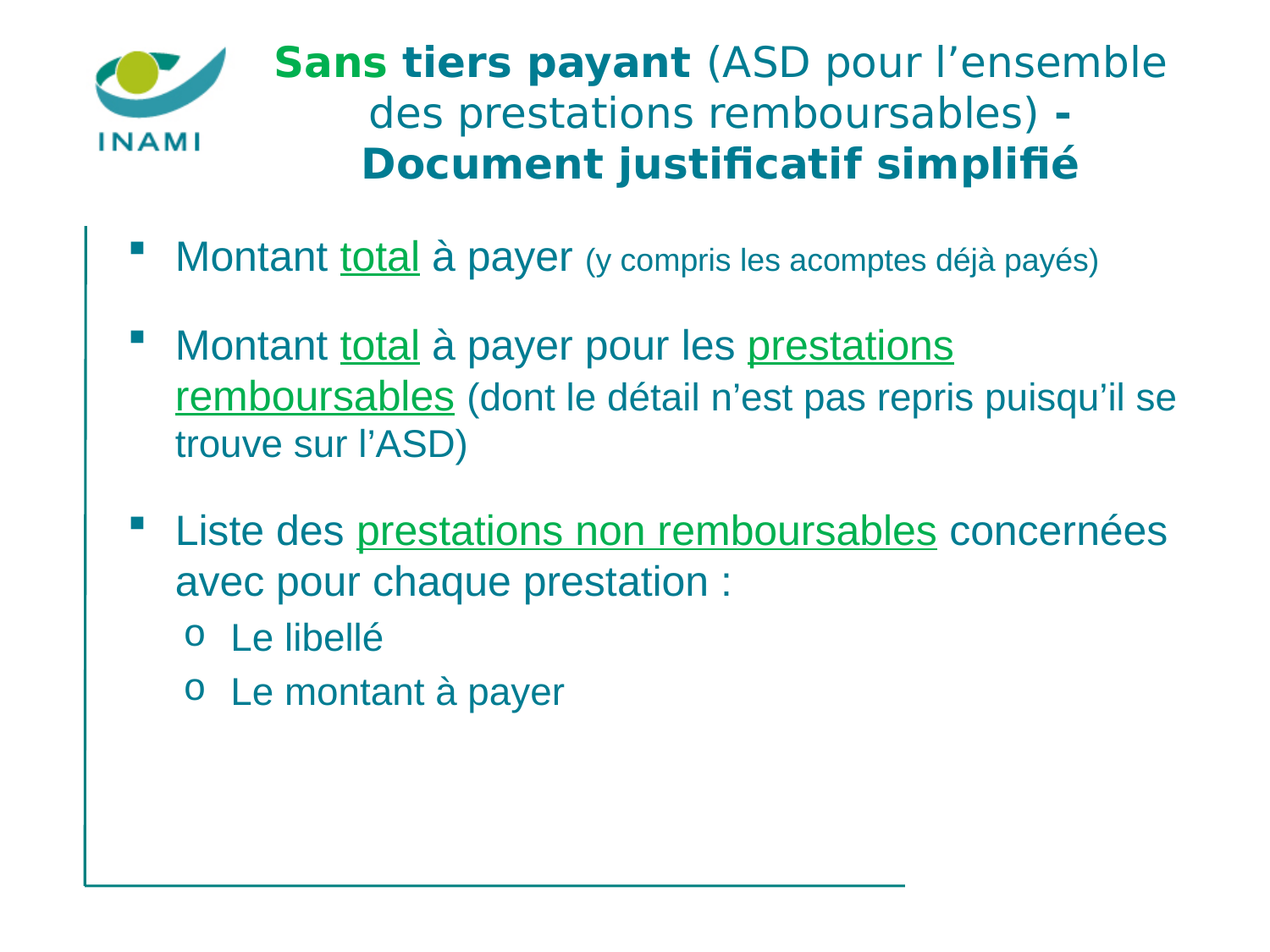

# Sans tiers payant (ASD pour l’ensemble des prestations remboursables) - Document justificatif simplifié
Montant total à payer (y compris les acomptes déjà payés)

Montant total à payer pour les prestations remboursables (dont le détail n’est pas repris puisqu’il se trouve sur l’ASD)

Liste des prestations non remboursables concernées avec pour chaque prestation :
Le libellé
Le montant à payer